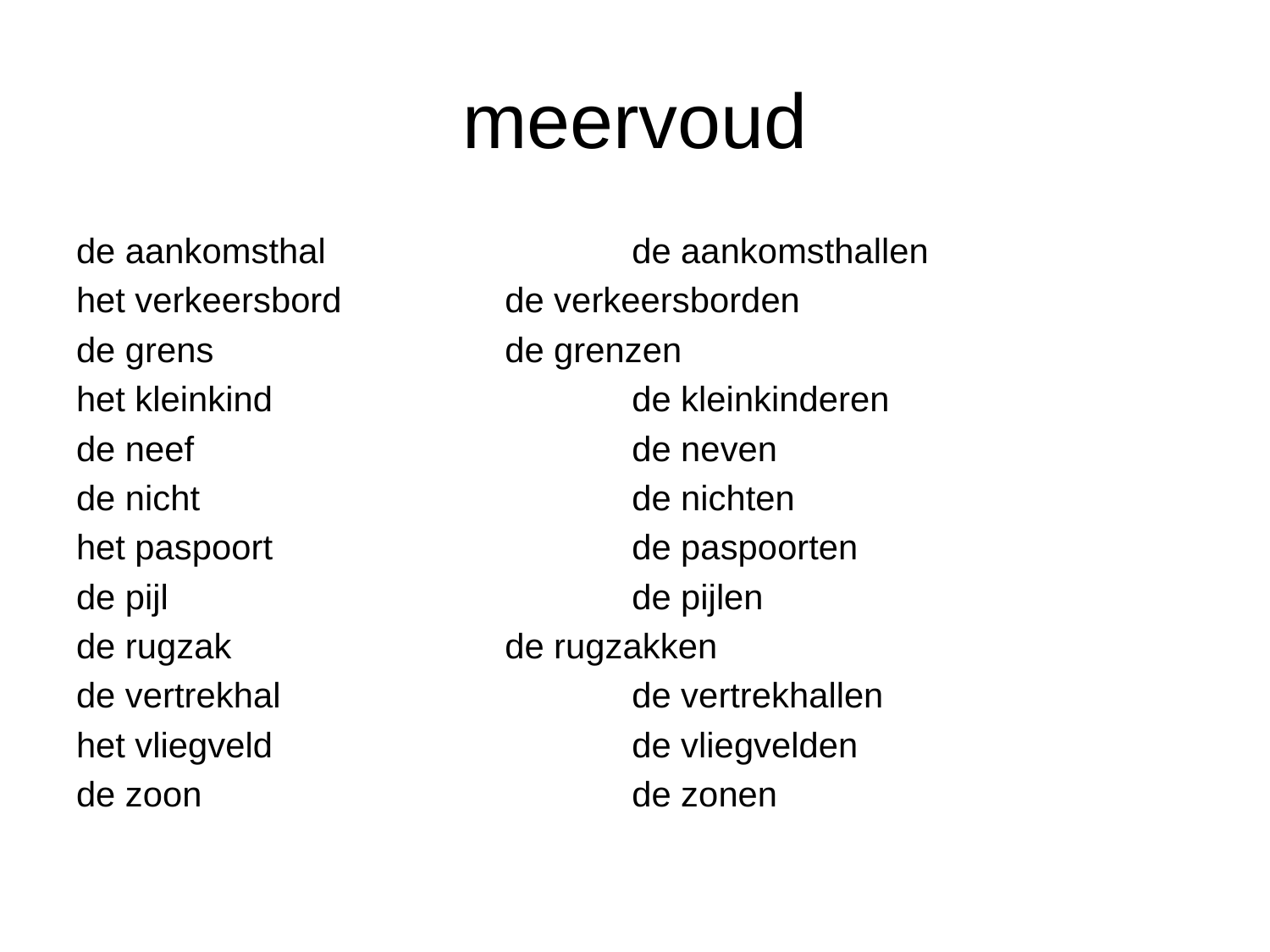

# meervoud
de aankomsthal			de aankomsthallen
het verkeersbord		de verkeersborden
de grens			de grenzen
het kleinkind			de kleinkinderen
de neef				de neven
de nicht				de nichten
het paspoort			de paspoorten
de pijl				de pijlen
de rugzak			de rugzakken
de vertrekhal			de vertrekhallen
het vliegveld			de vliegvelden
de zoon				de zonen